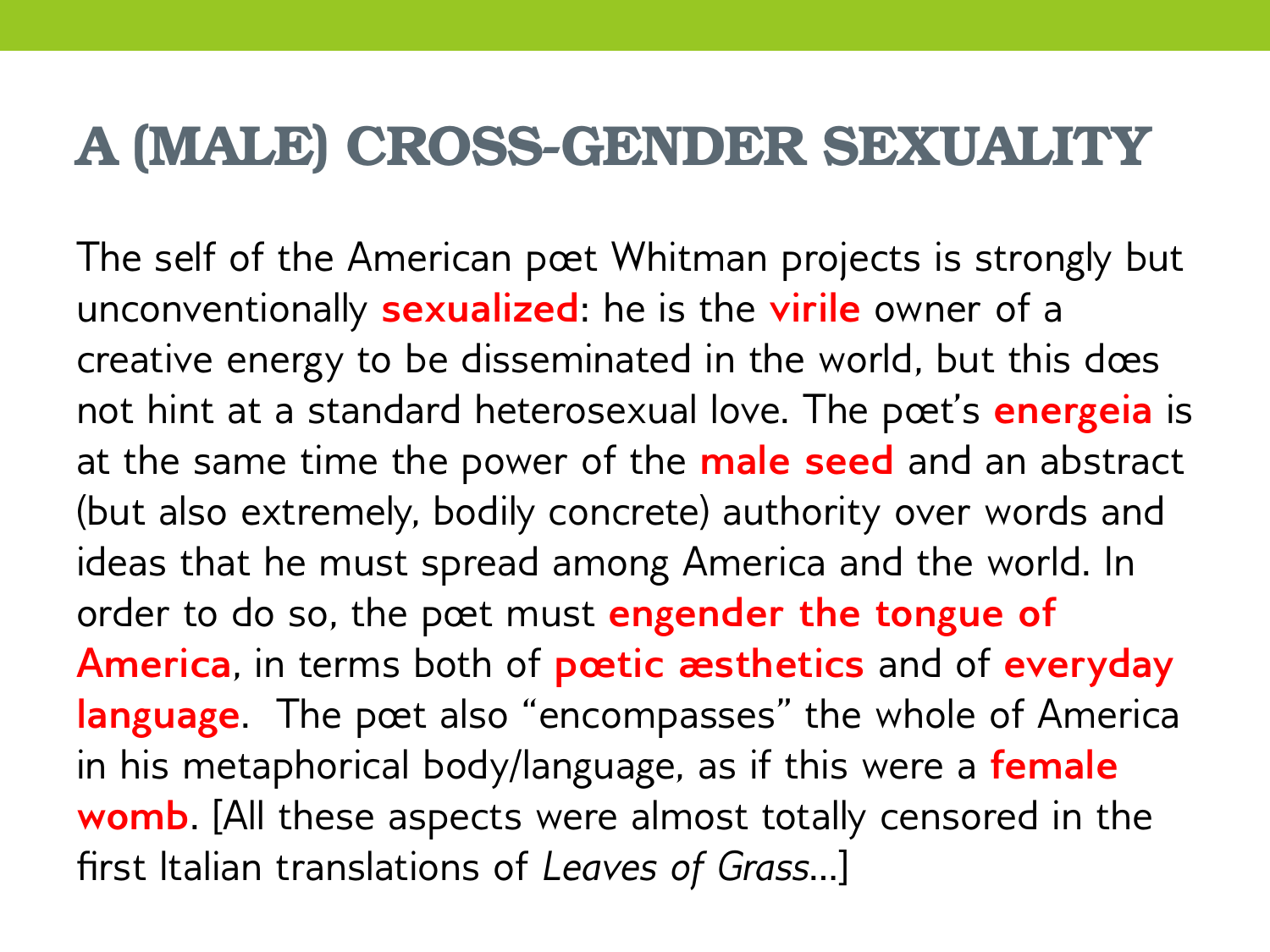

# A (MALE) CROSS-GENDER SEXUALITY
The self of the American poet Whitman projects is strongly but unconventionally sexualized: he is the virile owner of a creative energy to be disseminated in the world, but this does not hint at a standard heterosexual love. The poet’s energeia is at the same time the power of the male seed and an abstract (but also extremely, bodily concrete) authority over words and ideas that he must spread among America and the world. In order to do so, the poet must engender the tongue of America, in terms both of poetic aesthetics and of everyday language.  The poet also “encompasses” the whole of America in his metaphorical body/language, as if this were a female womb. [All these aspects were almost totally censored in the first Italian translations of Leaves of Grass…]